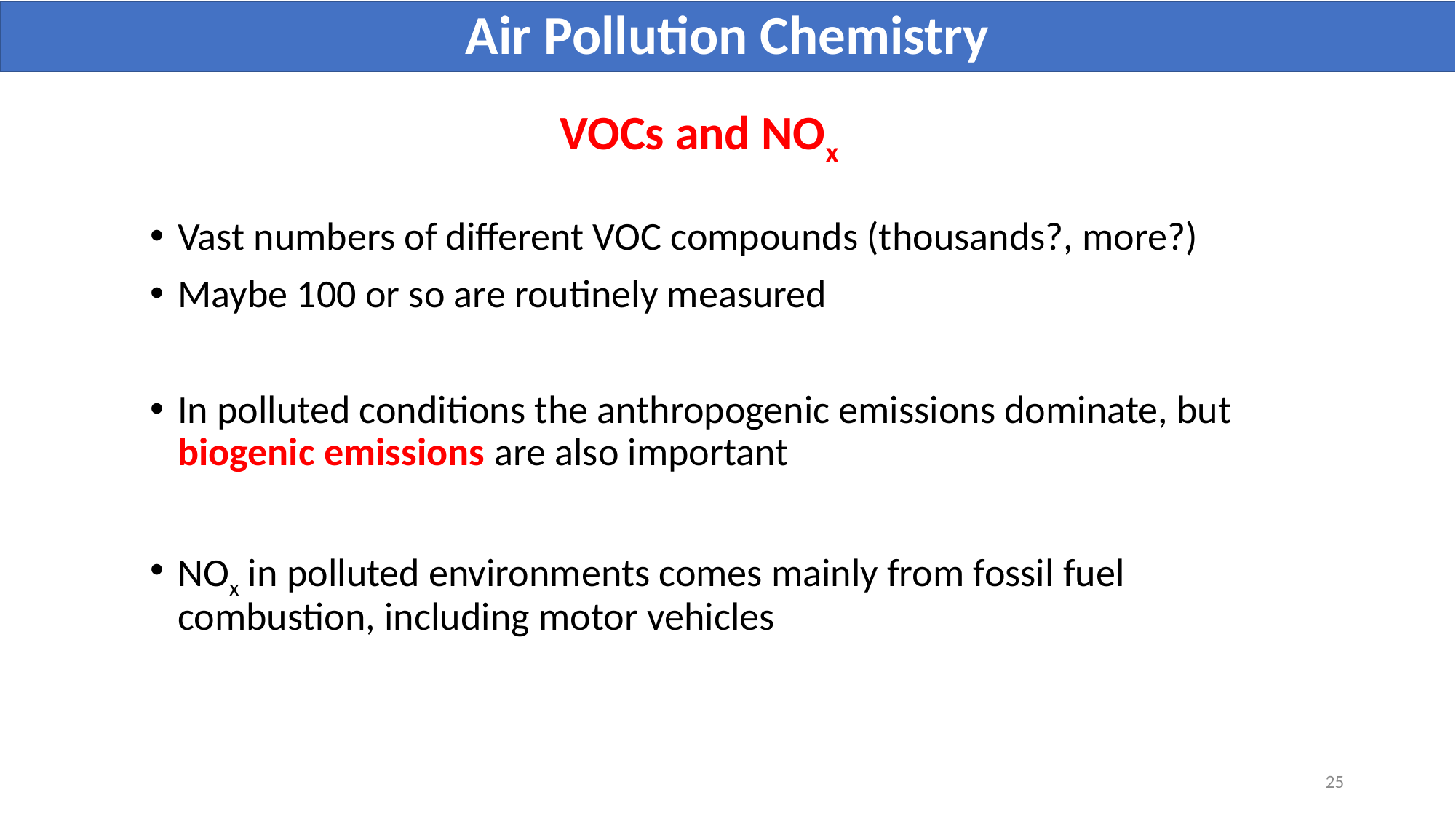

Air Pollution Chemistry
# VOCs and NOx
Vast numbers of different VOC compounds (thousands?, more?)
Maybe 100 or so are routinely measured

In polluted conditions the anthropogenic emissions dominate, but biogenic emissions are also important

NOx in polluted environments comes mainly from fossil fuel combustion, including motor vehicles
25